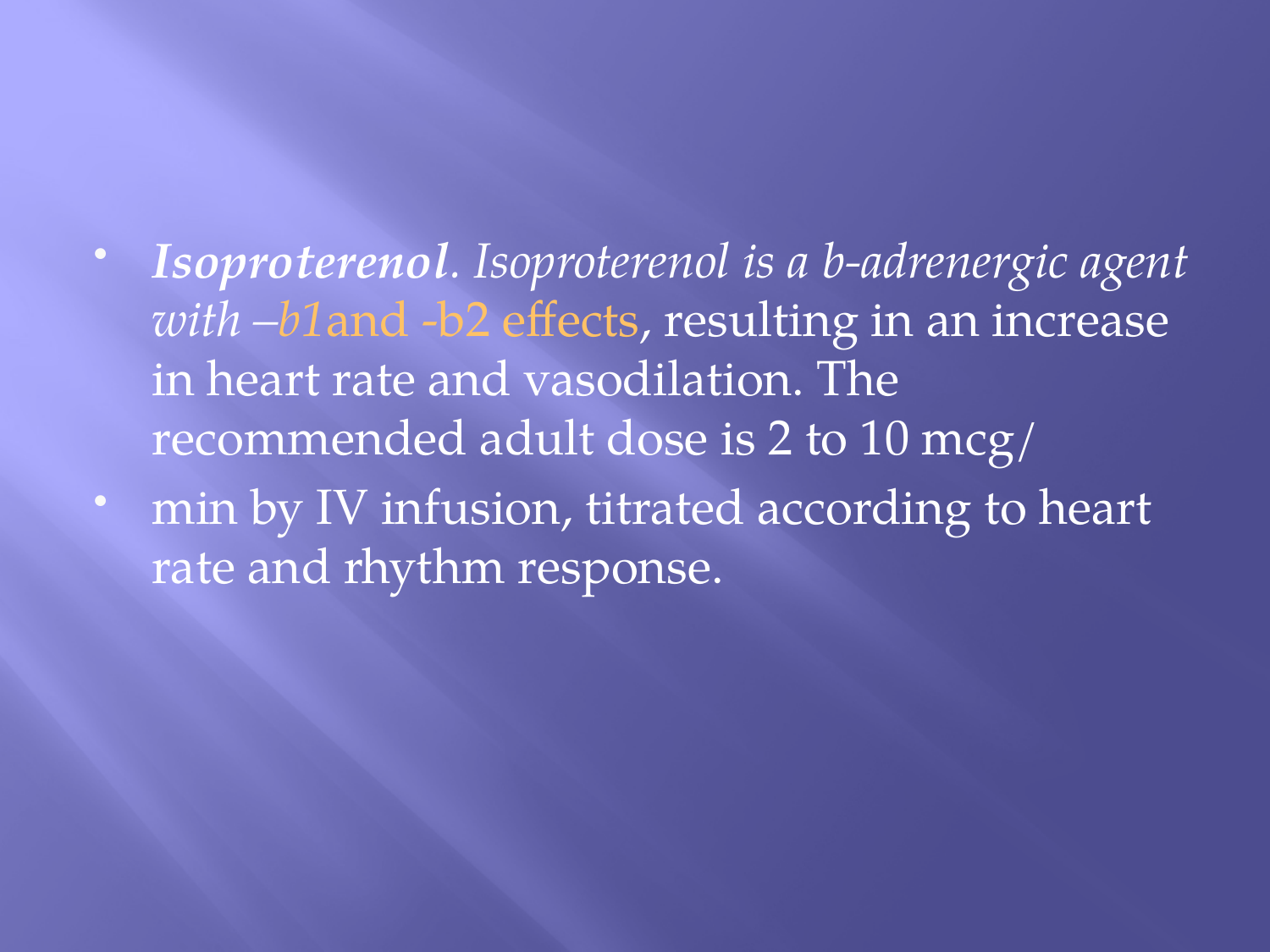

#
Isoproterenol. Isoproterenol is a b-adrenergic agent with –b1and -b2 effects, resulting in an increase in heart rate and vasodilation. The recommended adult dose is 2 to 10 mcg/
min by IV infusion, titrated according to heart rate and rhythm response.